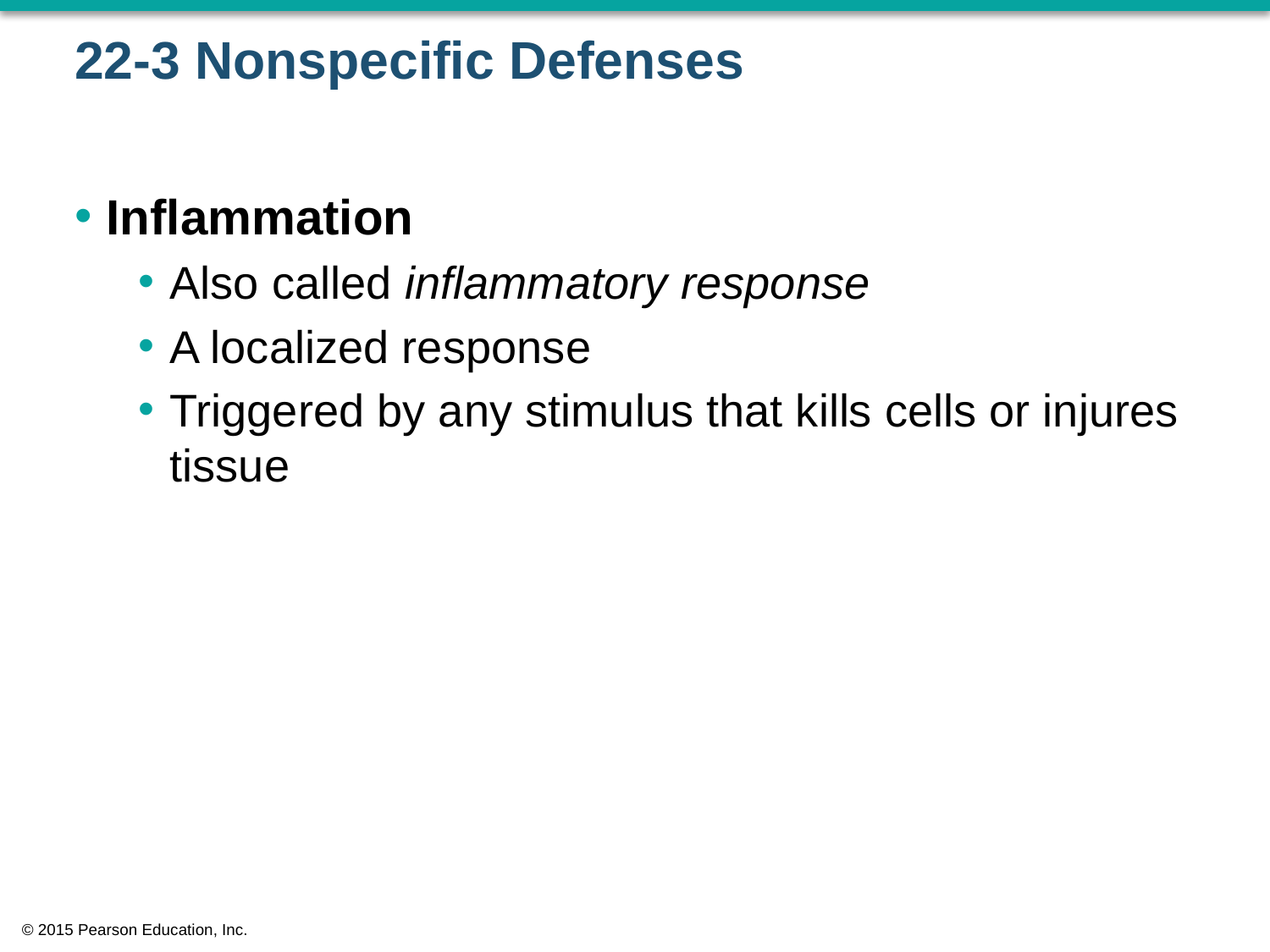

# 22-3 Nonspecific Defenses
Inflammation
Also called inflammatory response
A localized response
Triggered by any stimulus that kills cells or injures tissue